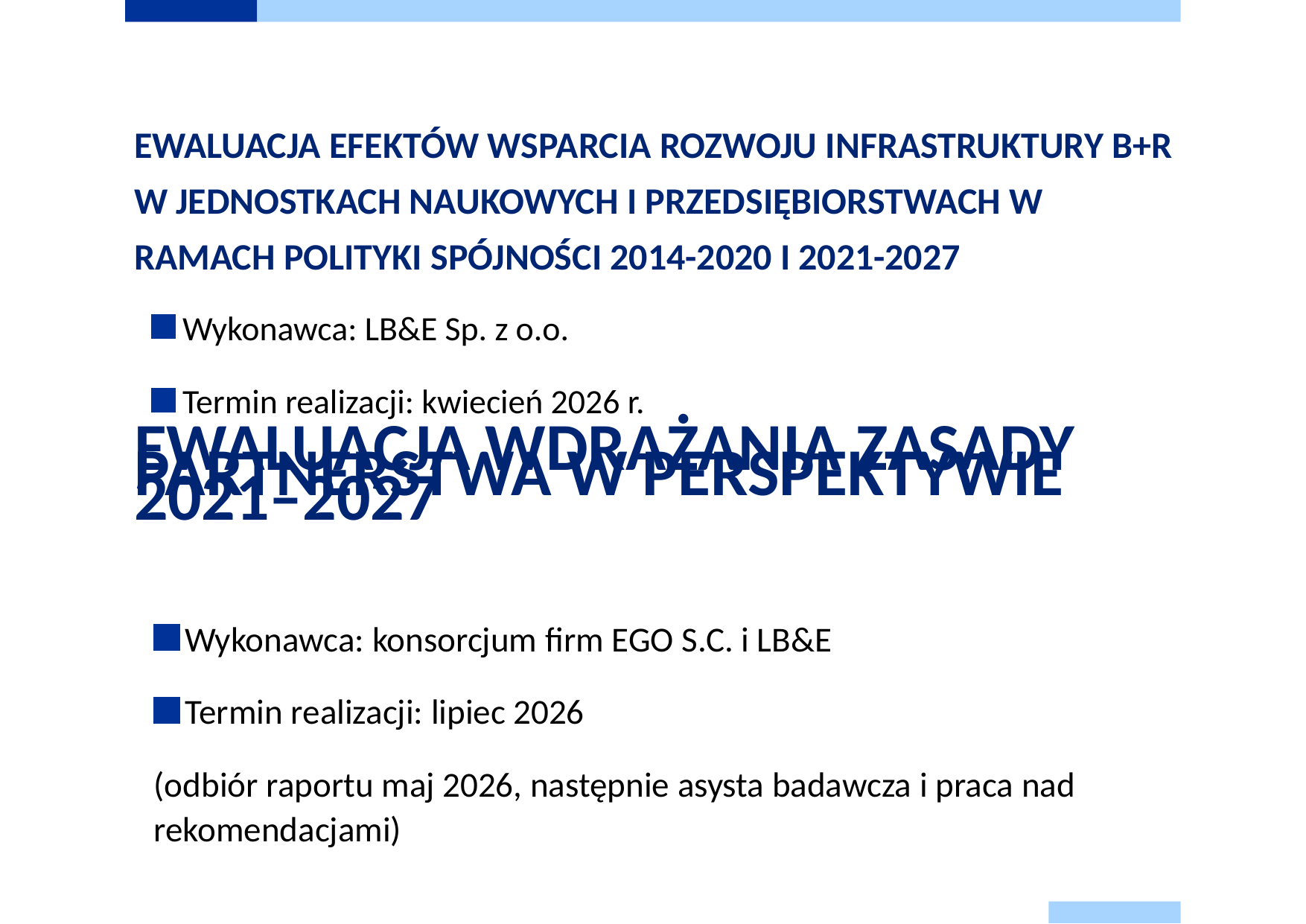

# Ewaluacja efektów wsparcia rozwoju infrastruktury B+R w jednostkach naukowych i przedsiębiorstwach w ramach polityki spójności 2014-2020 i 2021-2027
Wykonawca: LB&E Sp. z o.o.
Termin realizacji: kwiecień 2026 r.

Ewaluacja wdrażania zasady partnerstwa w perspektywie
2021–2027
Wykonawca: konsorcjum firm EGO S.C. i LB&E
Termin realizacji: lipiec 2026
(odbiór raportu maj 2026, następnie asysta badawcza i praca nad rekomendacjami)